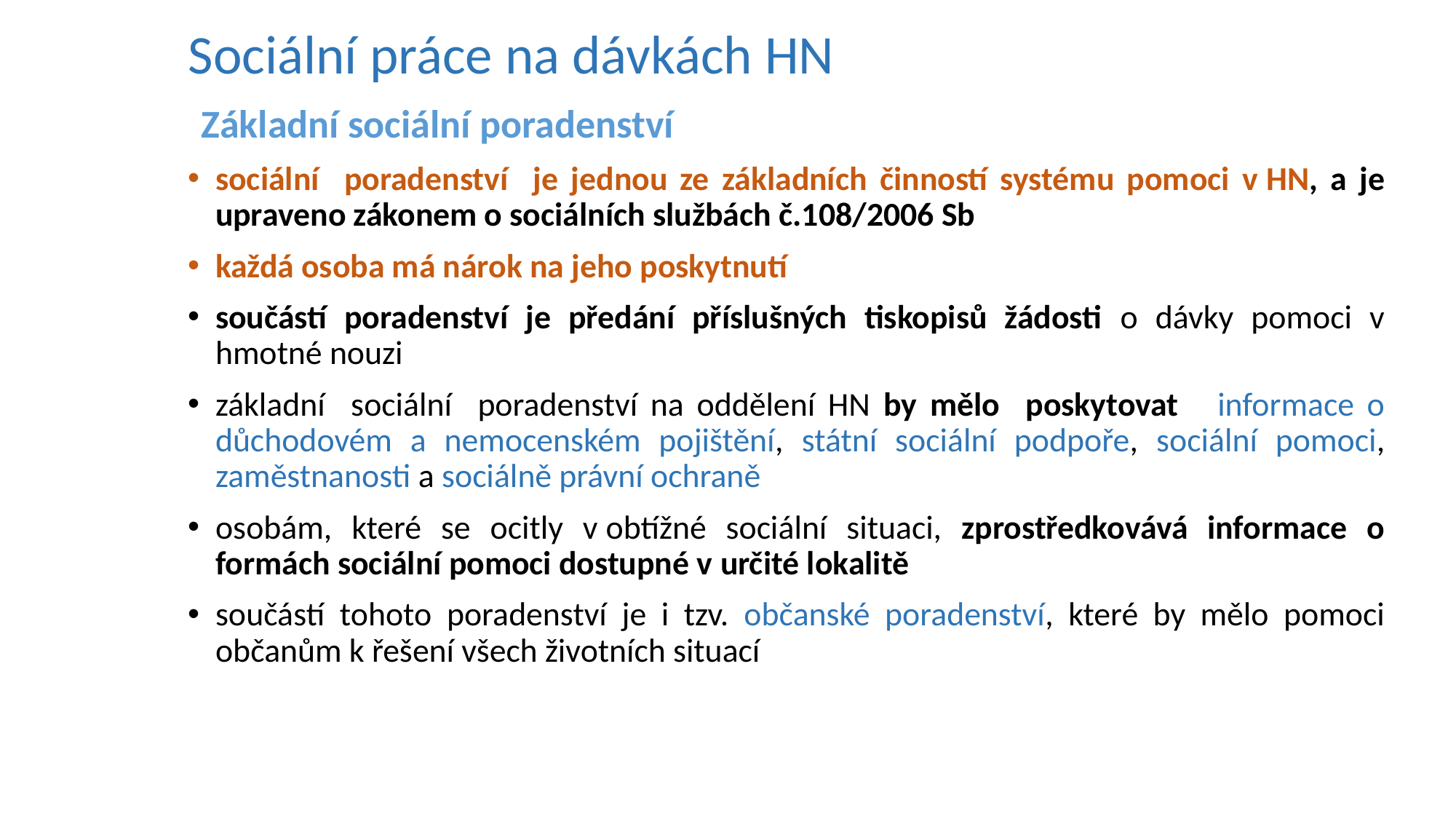

# Sociální práce na dávkách HN
Základní sociální poradenství
sociální  poradenství  je jednou ze základních činností systému pomoci v HN, a je upraveno zákonem o sociálních službách č.108/2006 Sb
každá osoba má nárok na jeho poskytnutí
součástí poradenství je předání příslušných tiskopisů žádosti o dávky pomoci v hmotné nouzi
základní  sociální  poradenství na oddělení HN by mělo  poskytovat   informace o důchodovém a nemocenském pojištění, státní sociální podpoře, sociální pomoci, zaměstnanosti a sociálně právní ochraně
osobám, které se ocitly v obtížné sociální situaci, zprostředkovává informace o formách sociální pomoci dostupné v určité lokalitě
součástí tohoto poradenství je i tzv. občanské poradenství, které by mělo pomoci občanům k řešení všech životních situací